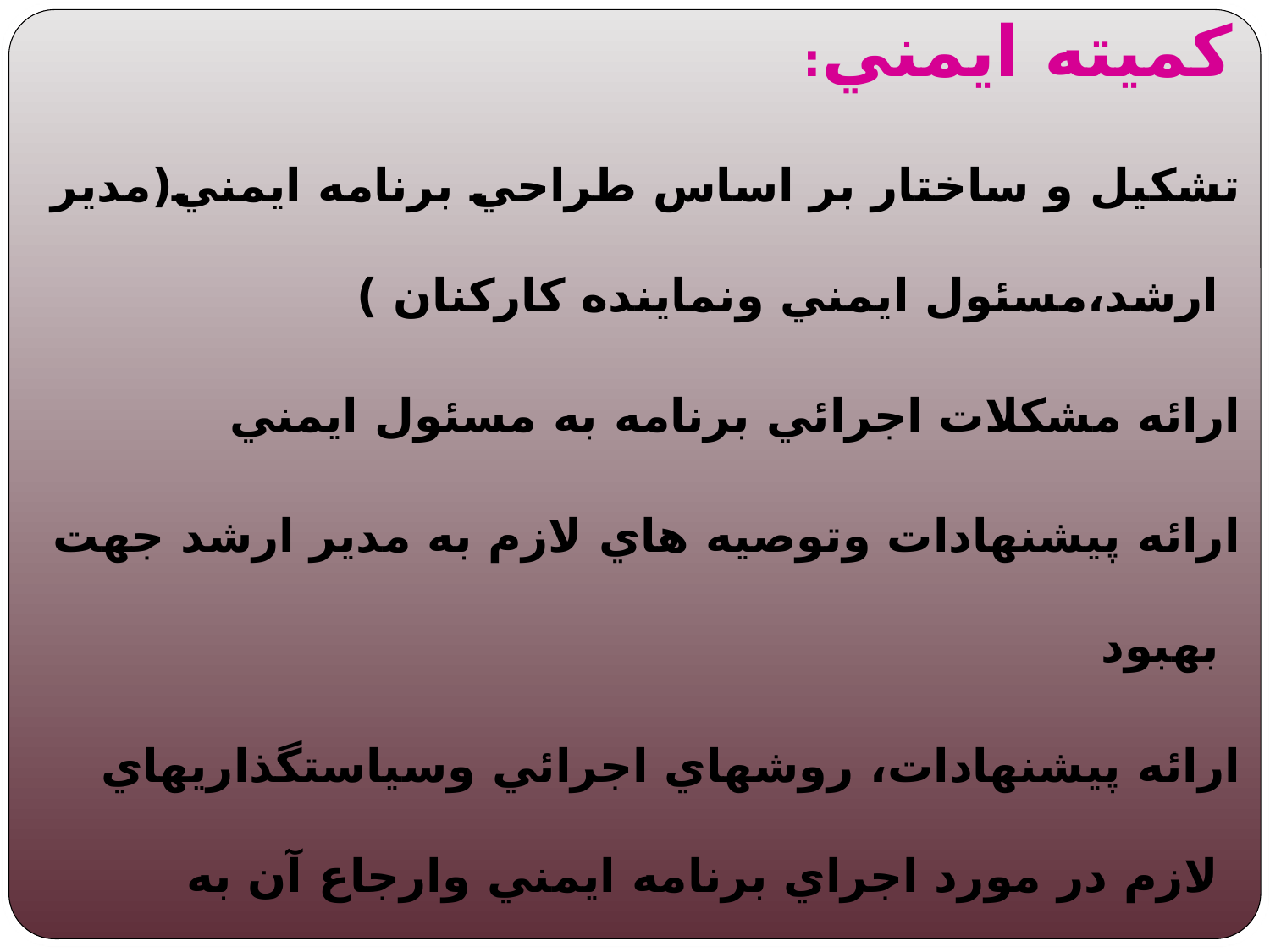

کميته ايمني:
 تشکيل و ساختار بر اساس طراحي برنامه ايمني(مدير ارشد،مسئول ايمني ونماينده کارکنان )
 ارائه مشکلات اجرائي برنامه به مسئول ايمني
 ارائه پيشنهادات وتوصيه هاي لازم به مدير ارشد جهت بهبود
 ارائه پيشنهادات، روشهاي اجرائي وسياستگذاريهاي لازم در مورد اجراي برنامه ايمني وارجاع آن به کارکنان